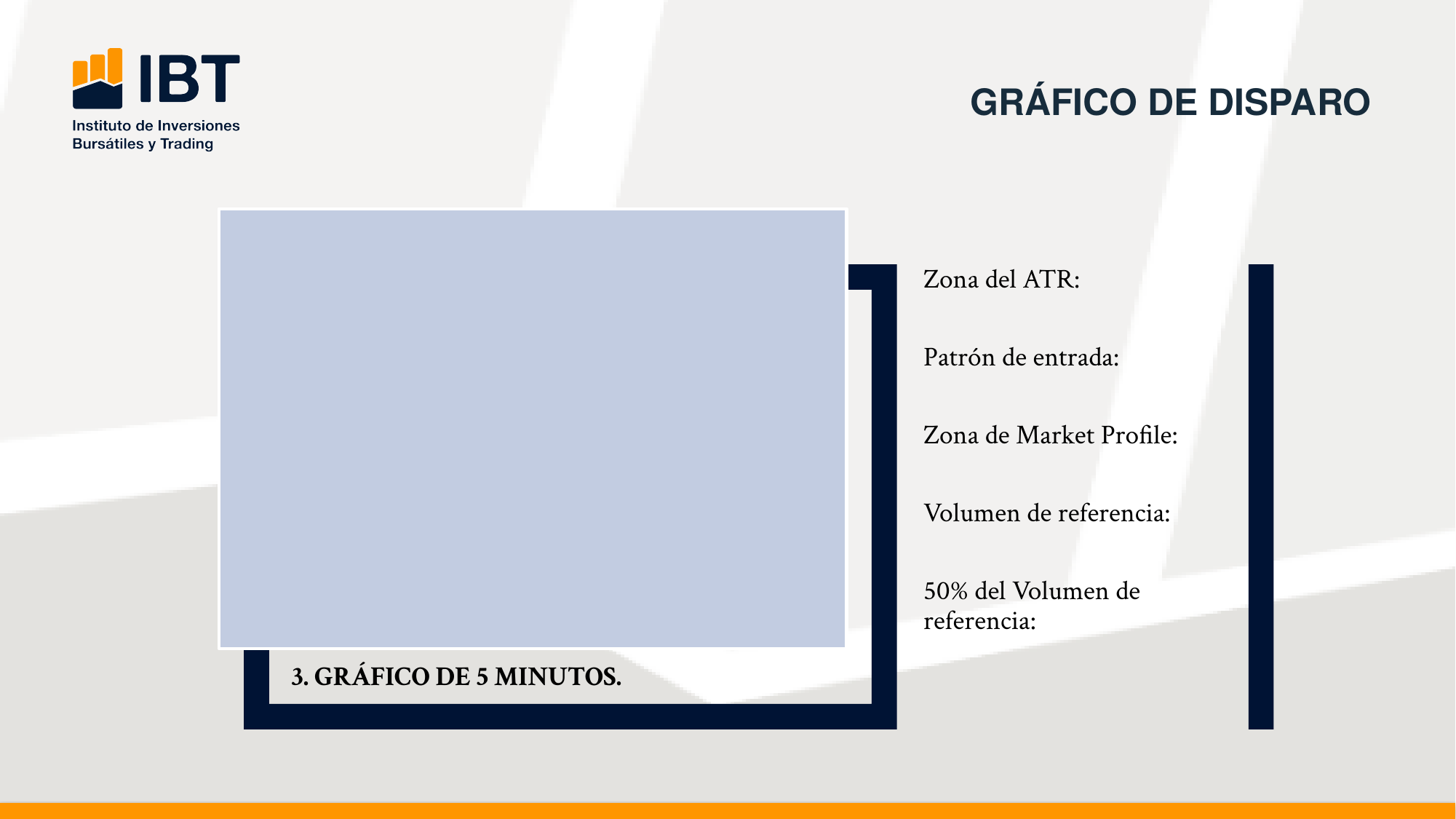

# GRÁFICO DE DISPARO
3. GRÁFICO DE 5 MINUTOS.
Zona del ATR:

Patrón de entrada:

Zona de Market Profile:

Volumen de referencia:

50% del Volumen de referencia: